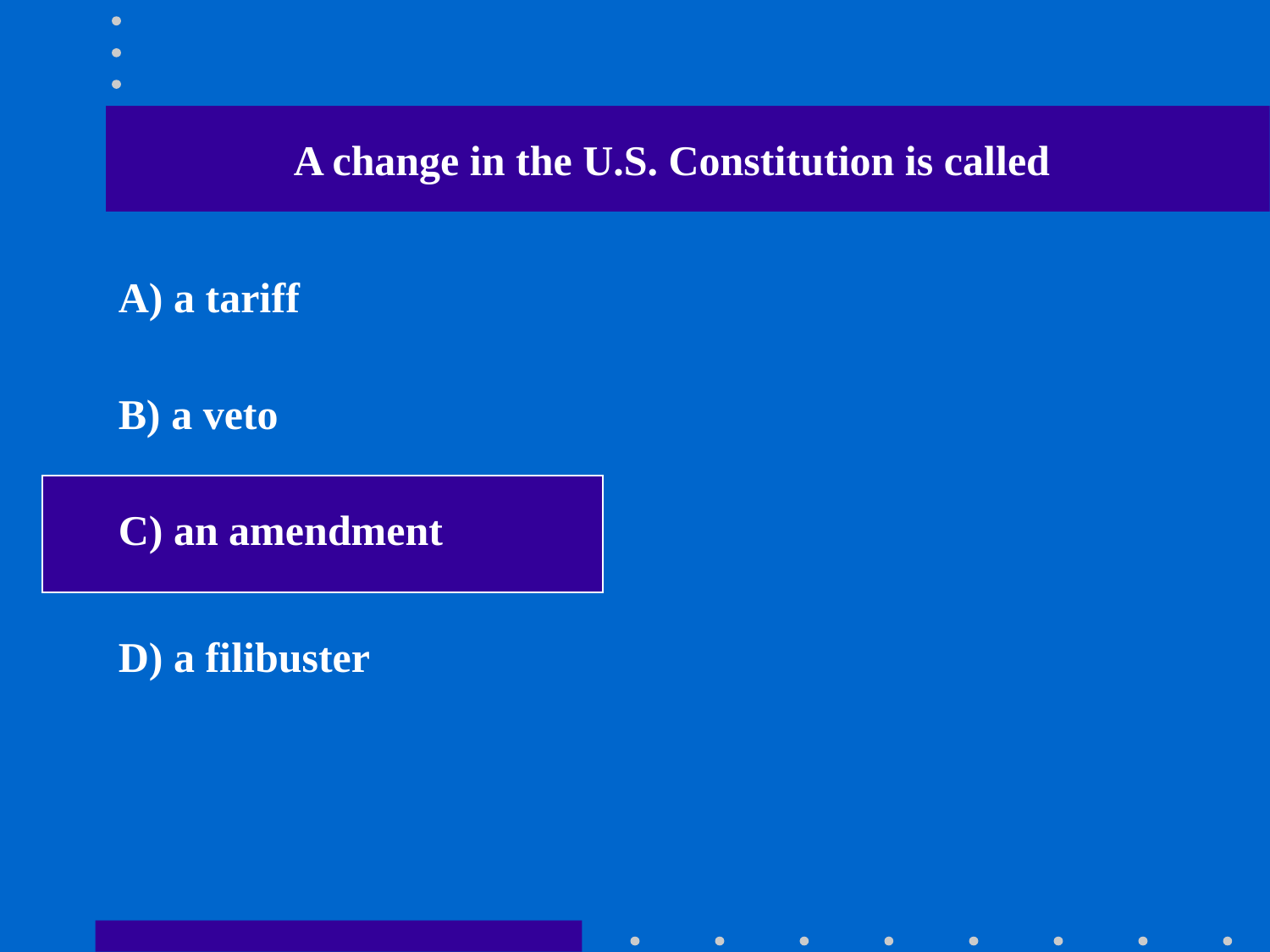

A change in the U.S. Constitution is called
A) a tariff
B) a veto

C) an amendment
D) a filibuster